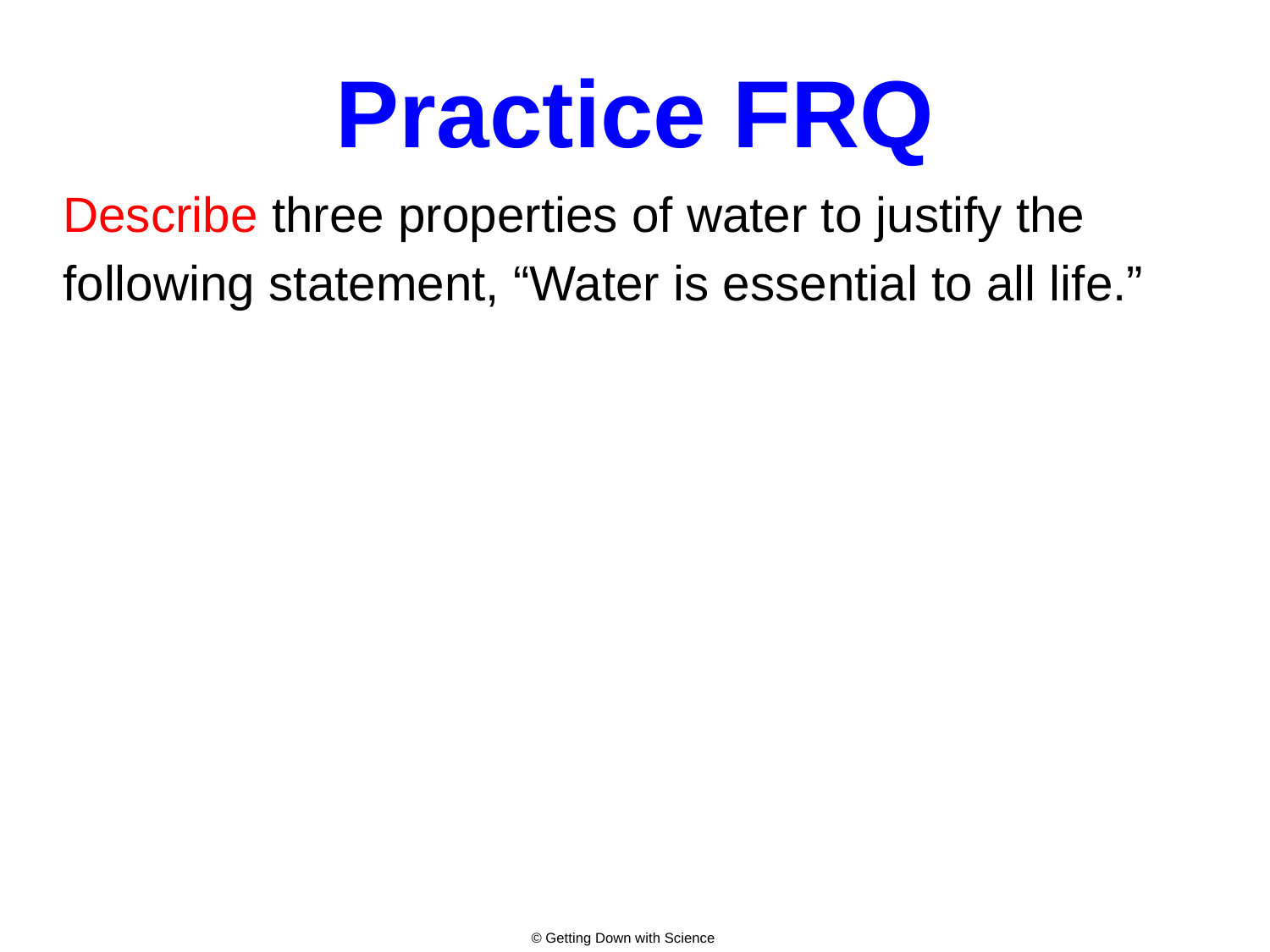

# Practice FRQ
Describe three properties of water to justify the following statement, “Water is essential to all life.”